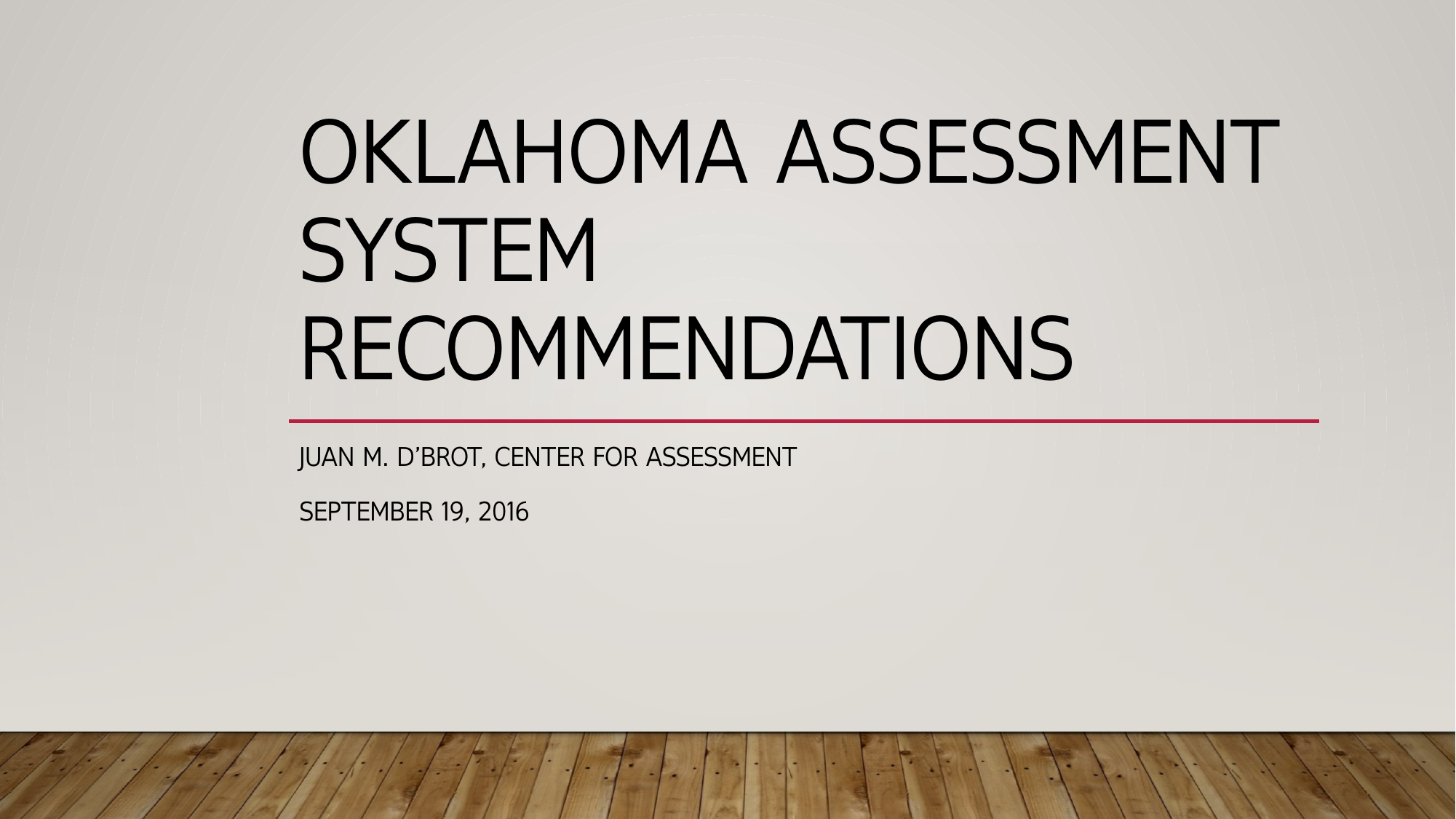

# Oklahoma Assessment system recommendations
Juan M. D’brot, Center for Assessment
September 19, 2016